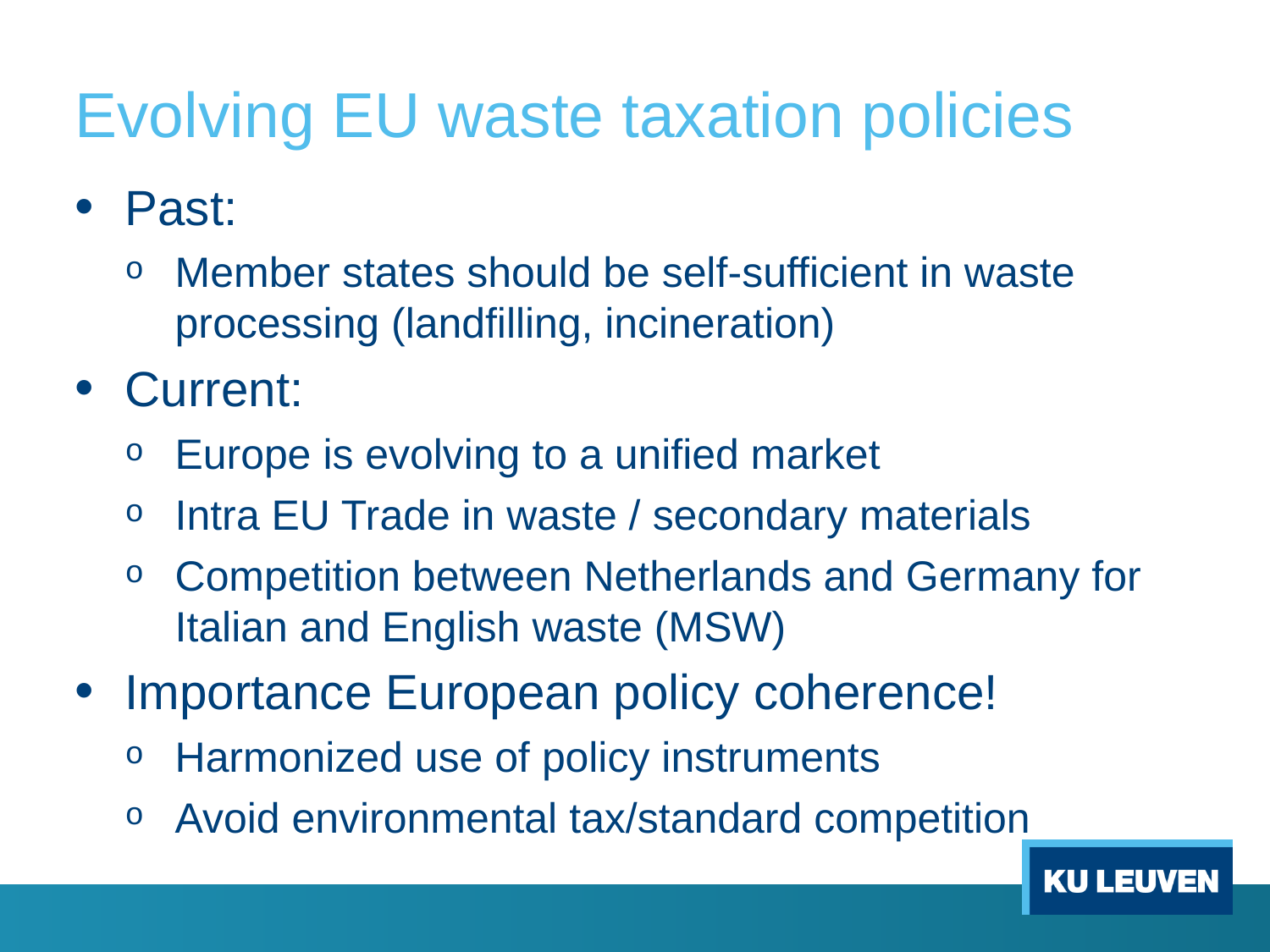

# Evolving EU waste taxation policies
Past:
Member states should be self-sufficient in waste processing (landfilling, incineration)
Current:
Europe is evolving to a unified market
Intra EU Trade in waste / secondary materials
Competition between Netherlands and Germany for Italian and English waste (MSW)
Importance European policy coherence!
Harmonized use of policy instruments
Avoid environmental tax/standard competition